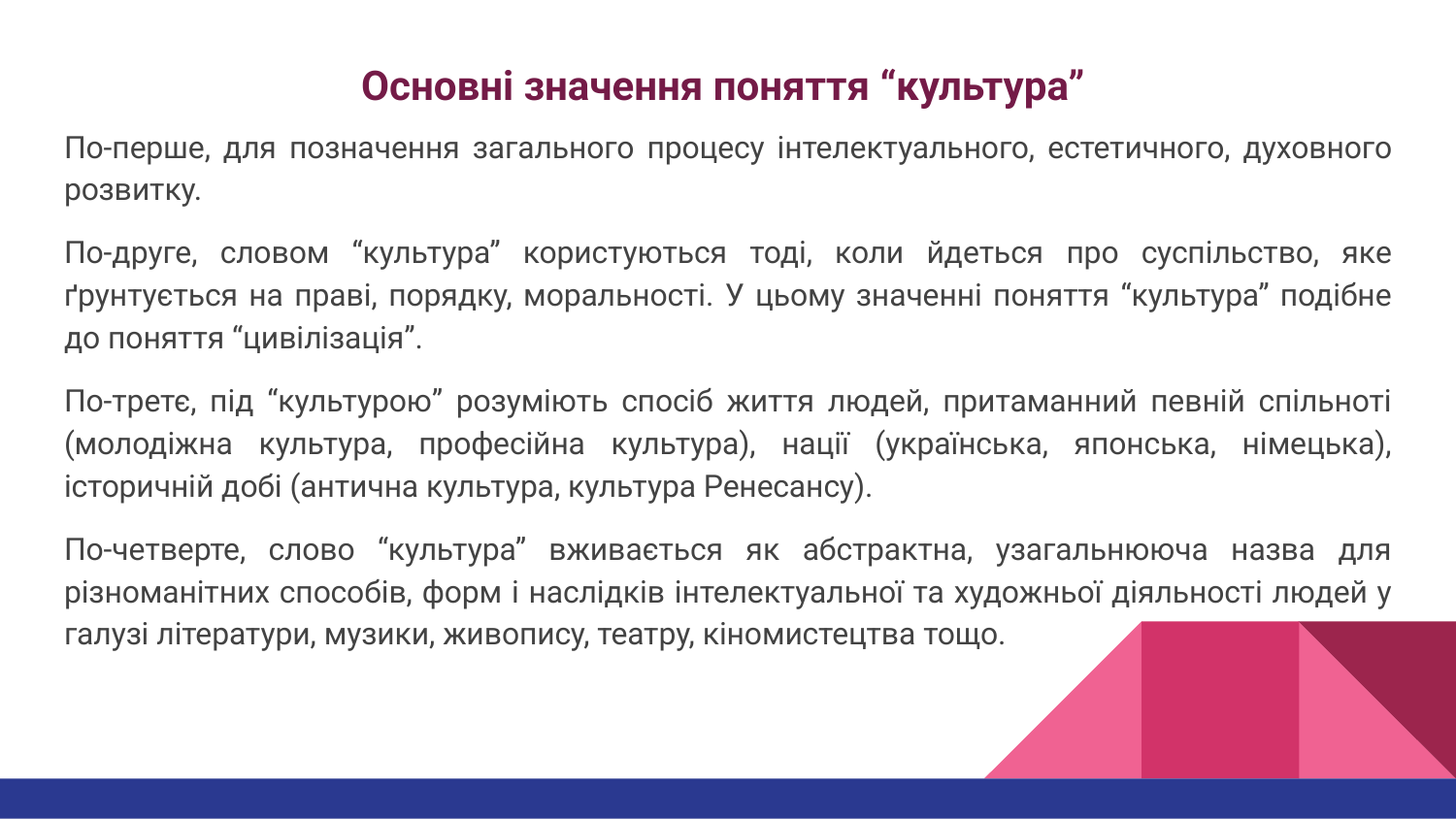

# Основні значення поняття “культура”
По-перше, для позначення загального процесу інтелектуального, естетичного, духовного розвитку.
По-друге, словом “культура” користуються тоді, коли йдеться про суспільство, яке ґрунтується на праві, порядку, моральності. У цьому значенні поняття “культура” подібне до поняття “цивілізація”.
По-третє, під “культурою” розуміють спосіб життя людей, притаманний певній спільноті (молодіжна культура, професійна культура), нації (українська, японська, німецька), історичній добі (антична культура, культура Ренесансу).
По-четверте, слово “культура” вживається як абстрактна, узагальнююча назва для різноманітних способів, форм і наслідків інтелектуальної та художньої діяльності людей у галузі літератури, музики, живопису, театру, кіномистецтва тощо.